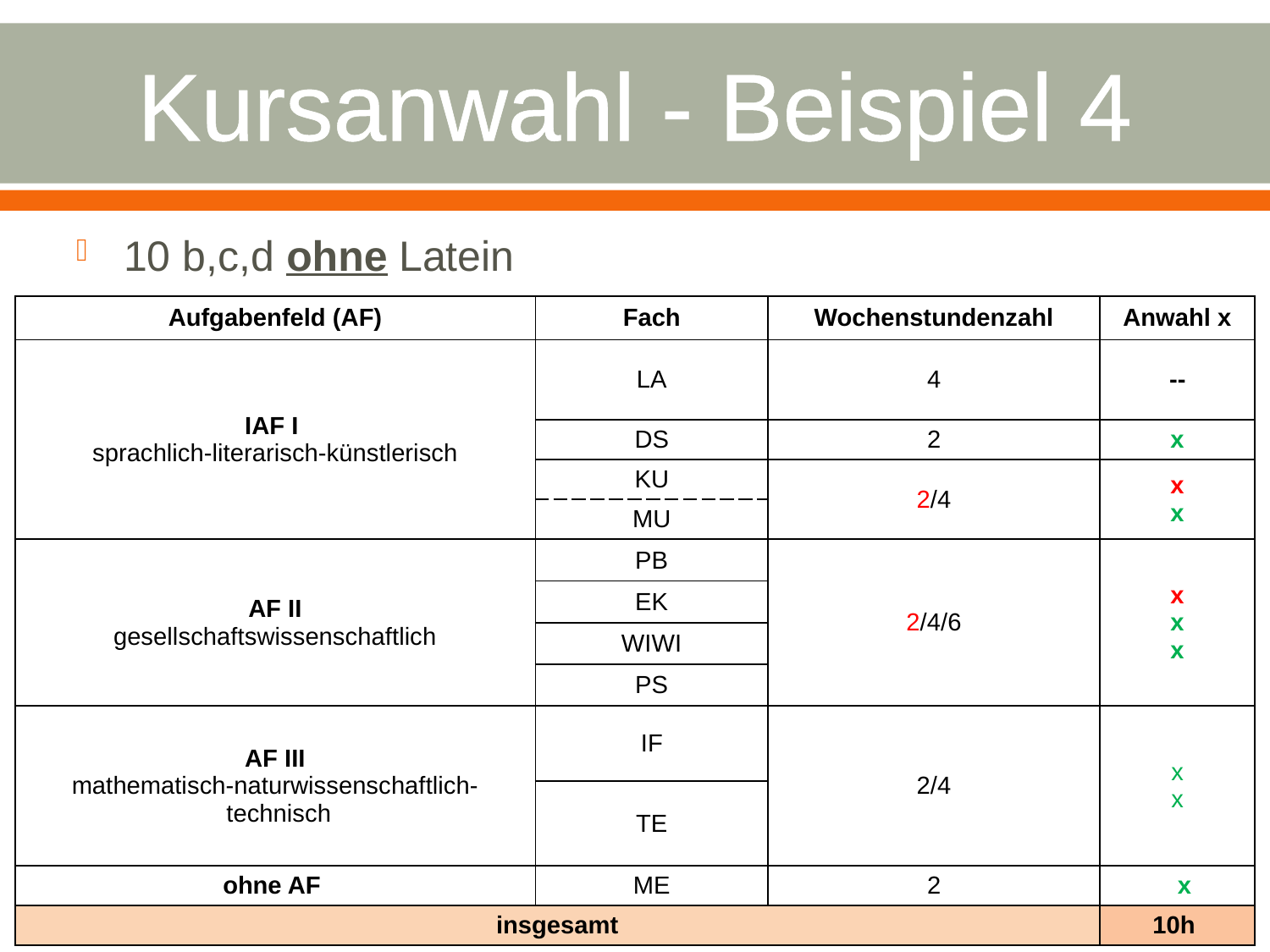

# Kursanwahl - Beispiel 4
10 b,c,d ohne Latein
| Aufgabenfeld (AF) | Fach | Wochenstundenzahl | Anwahl x |
| --- | --- | --- | --- |
| IAF I sprachlich-literarisch-künstlerisch | LA | 4 | -- |
|  | DS | 2 | x |
|  | KU | 2/4 | x x |
|  | MU |  |  |
| AF II gesellschaftswissenschaftlich | PB | 2/4/6 | x x x |
|  | EK |  |  |
|  | WIWI |  |  |
|  | PS |  |  |
| AF III mathematisch-naturwissenschaftlich-  technisch | IF | 2/4 | x x |
|  | TE |  |  |
| ohne AF | ME | 2 | x |
| insgesamt |  |  | 10h |